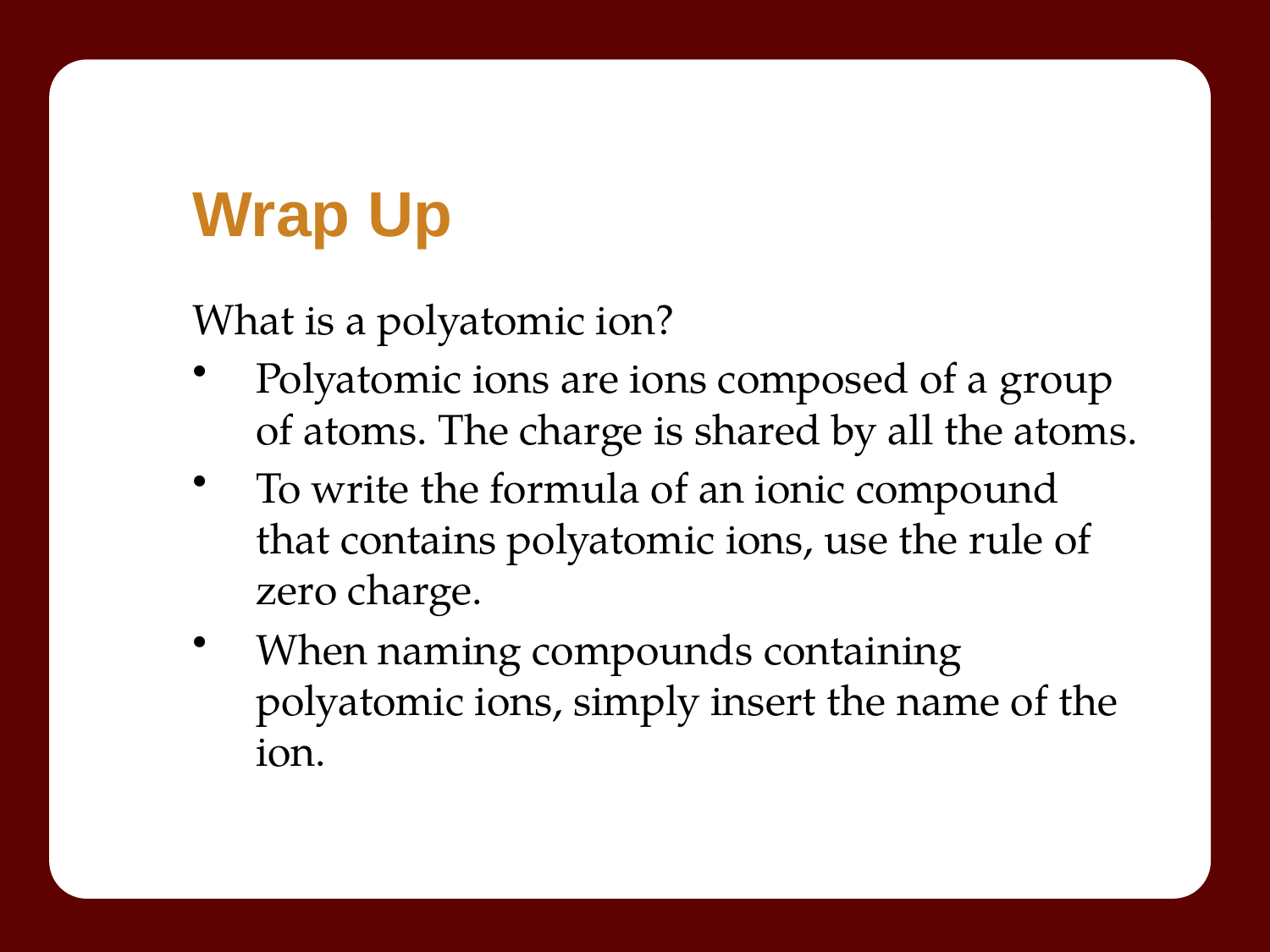

# Wrap Up
What is a polyatomic ion?
Polyatomic ions are ions composed of a group of atoms. The charge is shared by all the atoms.
To write the formula of an ionic compound that contains polyatomic ions, use the rule of zero charge.
When naming compounds containing polyatomic ions, simply insert the name of the ion.